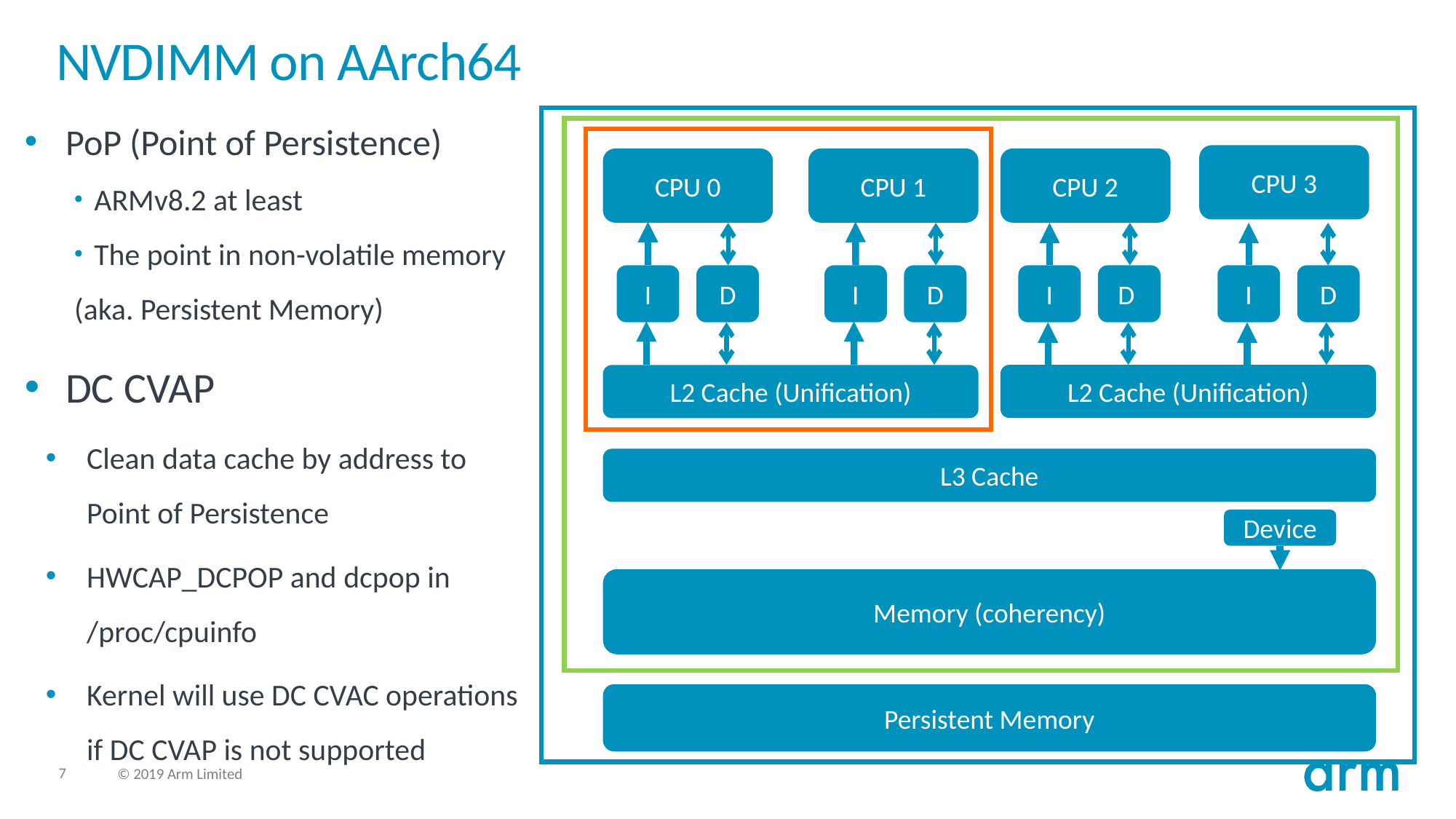

# NVDIMM on AArch64
PoP (Point of Persistence)
ARMv8.2 at least
The point in non-volatile memory
(aka. Persistent Memory)
DC CVAP
Clean data cache by address to Point of Persistence
HWCAP_DCPOP and dcpop in /proc/cpuinfo
Kernel will use DC CVAC operations if DC CVAP is not supported

CPU 3
CPU 2
CPU 1
CPU 0
I
D
I
D
I
D
I
D
L2 Cache (Unification)
L2 Cache (Unification)
L3 Cache
Device
Memory (coherency)
write lock error
Persistent Memory